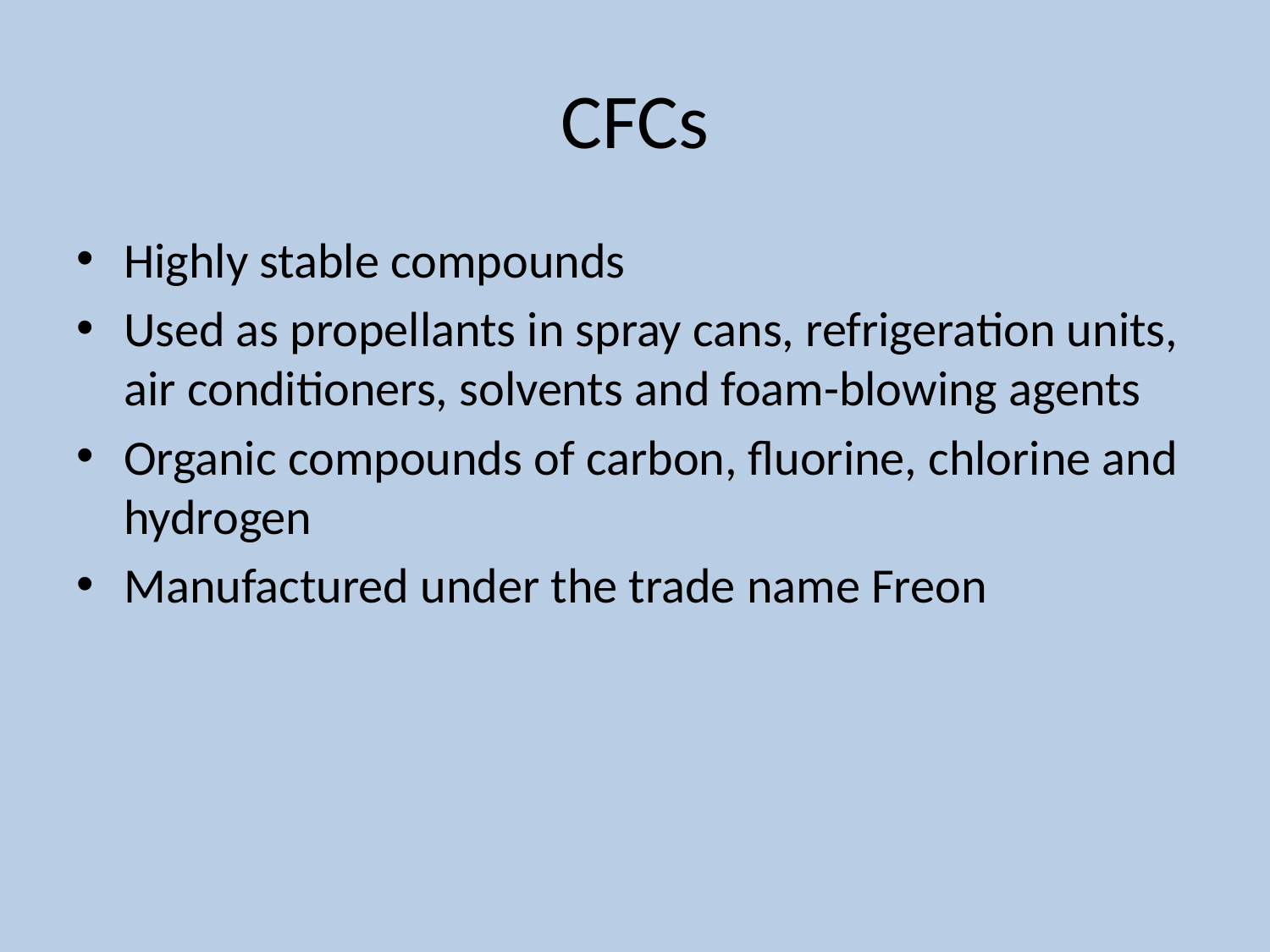

# CFCs
Highly stable compounds
Used as propellants in spray cans, refrigeration units, air conditioners, solvents and foam-blowing agents
Organic compounds of carbon, fluorine, chlorine and hydrogen
Manufactured under the trade name Freon